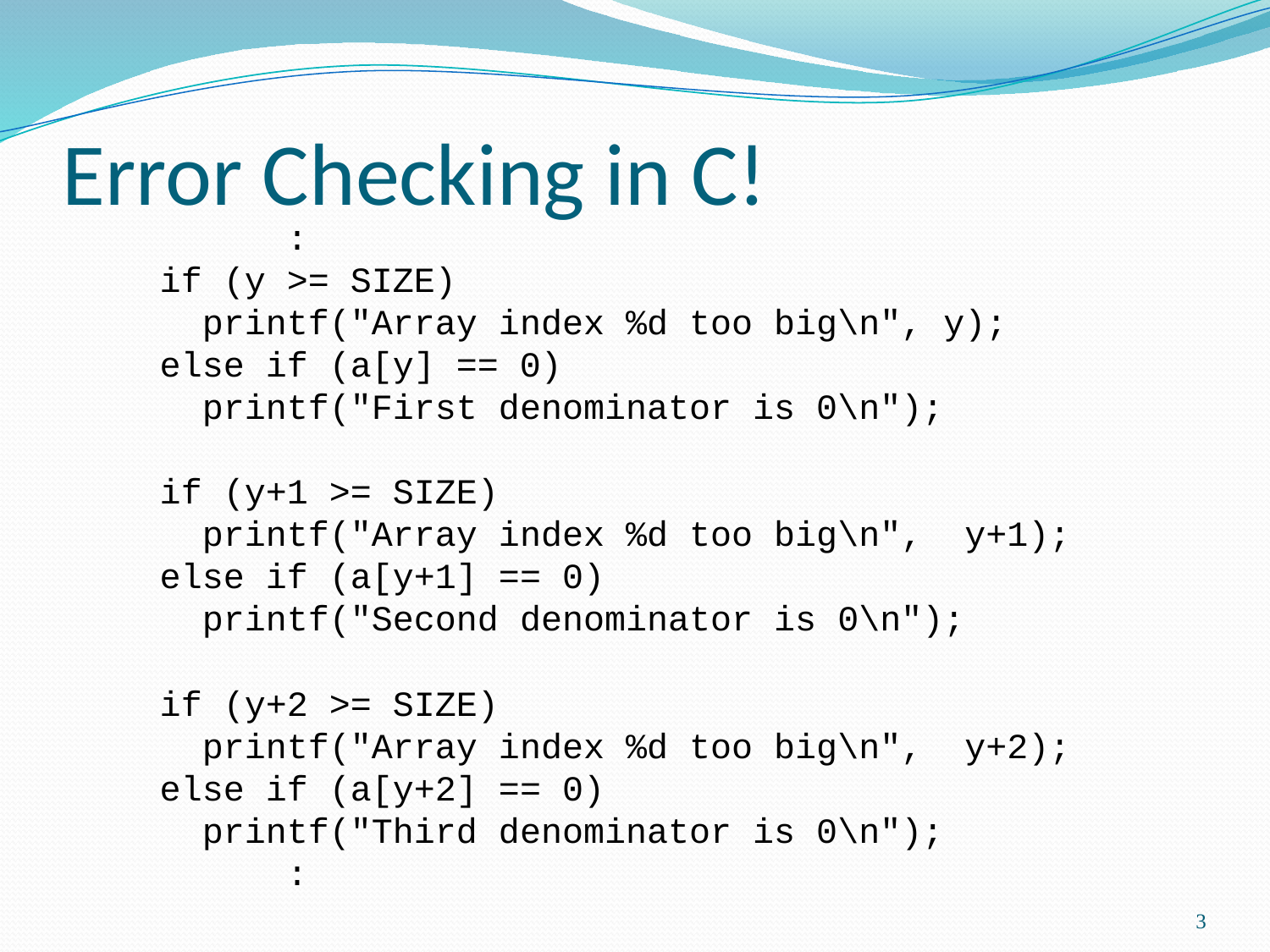

# Error Checking in C!
		:
if (y >= SIZE)
  printf("Array index %d too big\n", y);
else if (a[y] == 0)
  printf("First denominator is 0\n");
if (y+1 >= SIZE)
  printf("Array index %d too big\n",  y+1);
else if (a[y+1] == 0)
  printf("Second denominator is 0\n");
if (y+2 >= SIZE)
  printf("Array index %d too big\n",  y+2);
else if (a[y+2] == 0)
  printf("Third denominator is 0\n");
	:
3